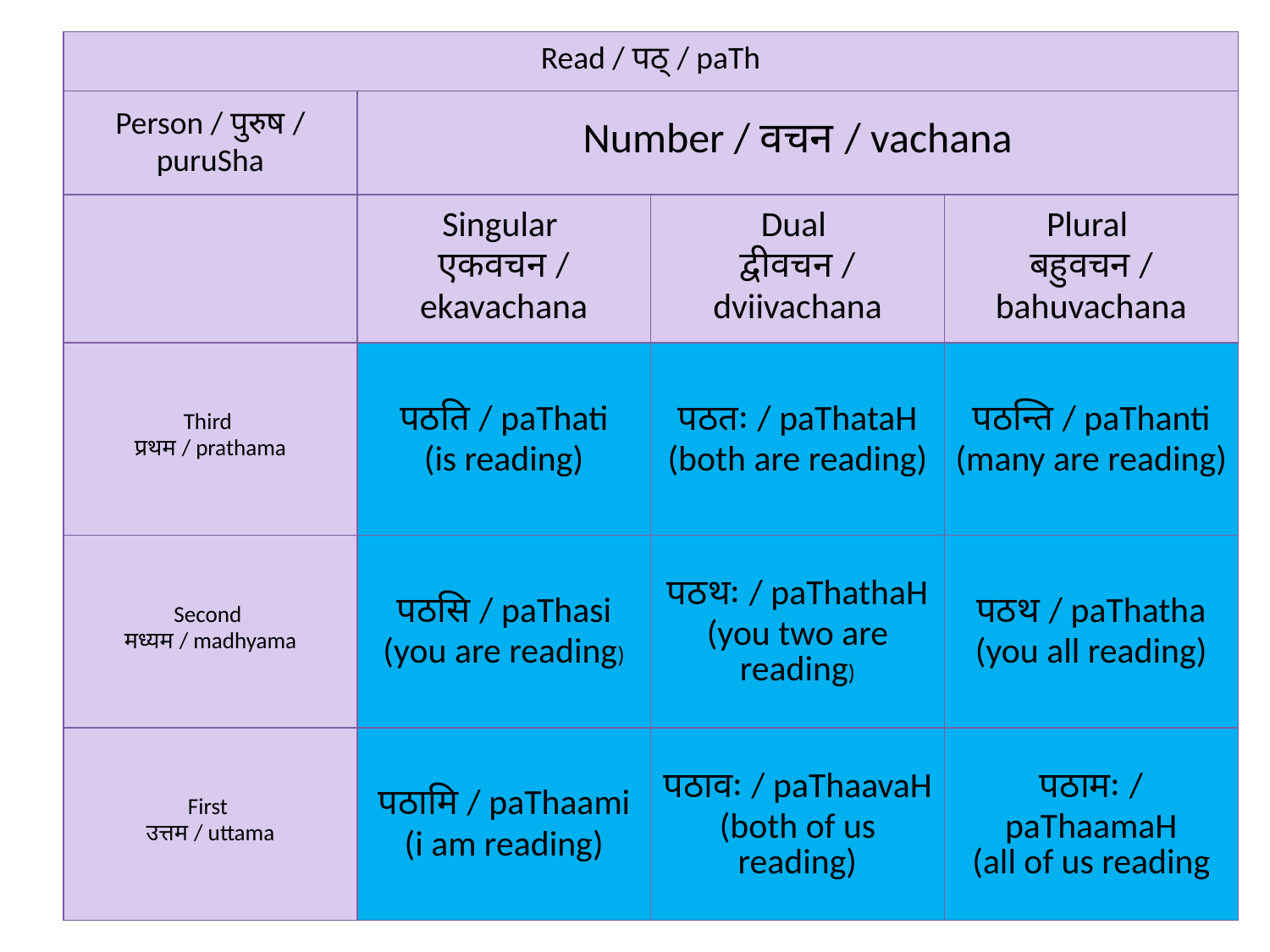

| Read / पठ् / paTh |  |  |  |
| --- | --- | --- | --- |
| Person / पुरुष / puruSha | Number / वचन / vachana |  |  |
|  | Singular एकवचन / ekavachana | Dual द्वीवचन / dviivachana | Plural बहुवचन / bahuvachana |
| Third प्रथम / prathama | पठति / paThati (is reading) | पठतः / paThataH (both are reading) | पठन्ति / paThanti (many are reading) |
| Second मध्यम / madhyama | पठसि / paThasi (you are reading) | पठथः / paThathaH (you two are reading) | पठथ / paThatha (you all reading) |
| First उत्तम / uttama | पठामि / paThaami (i am reading) | पठावः / paThaavaH (both of us reading) | पठामः / paThaamaH (all of us reading |